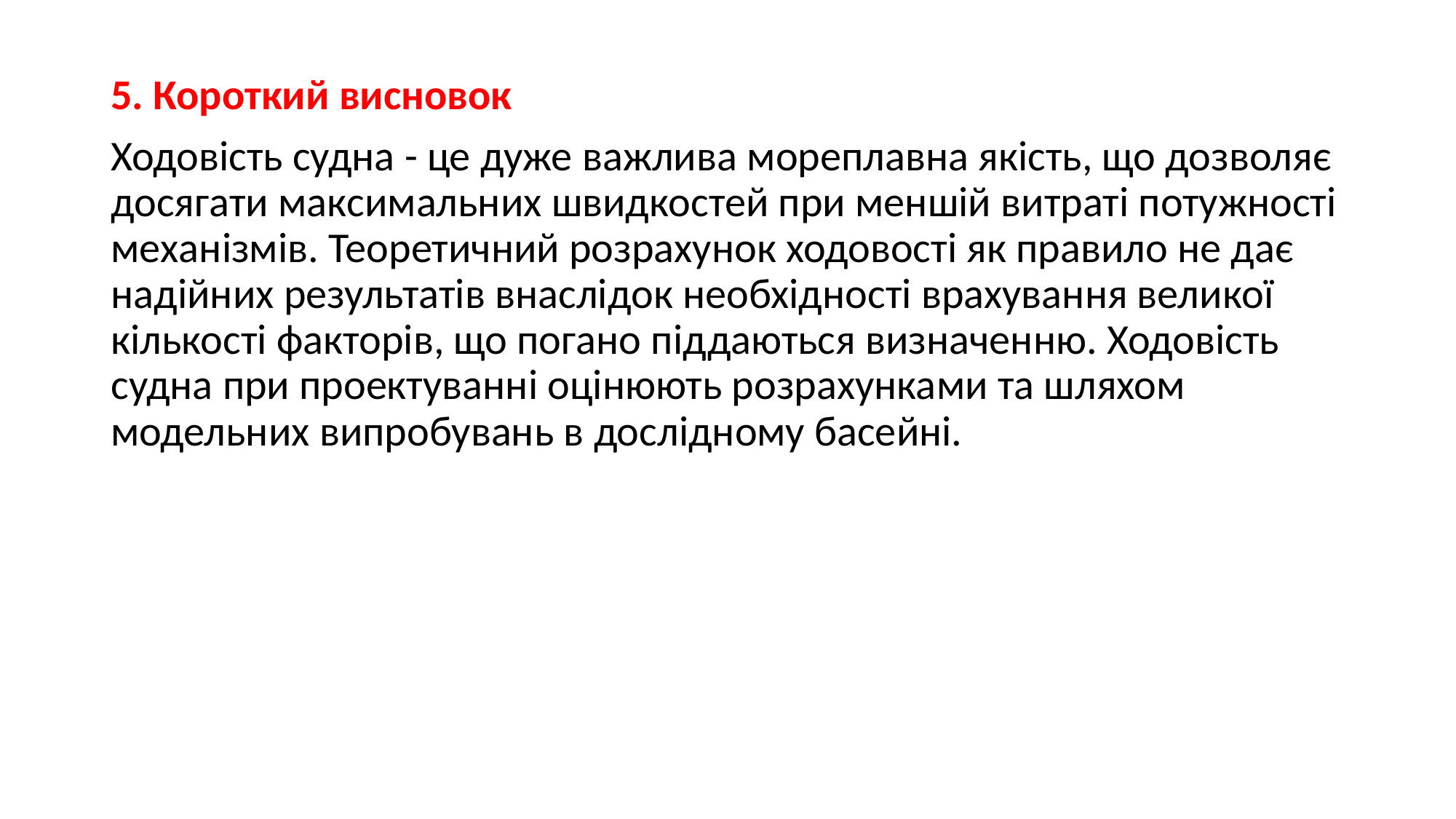

5. Короткий висновок
Ходовість судна - це дуже важлива мореплавна якість, що дозволяє досягати максимальних швидкостей при меншій витраті потужності механізмів. Теоретичний розрахунок ходовості як правило не дає надійних результатів внаслідок необхідності врахування великої кількості факторів, що погано піддаються визначенню. Ходовість судна при проектуванні оцінюють розрахунками та шляхом модельних випробувань в дослідному басейні.